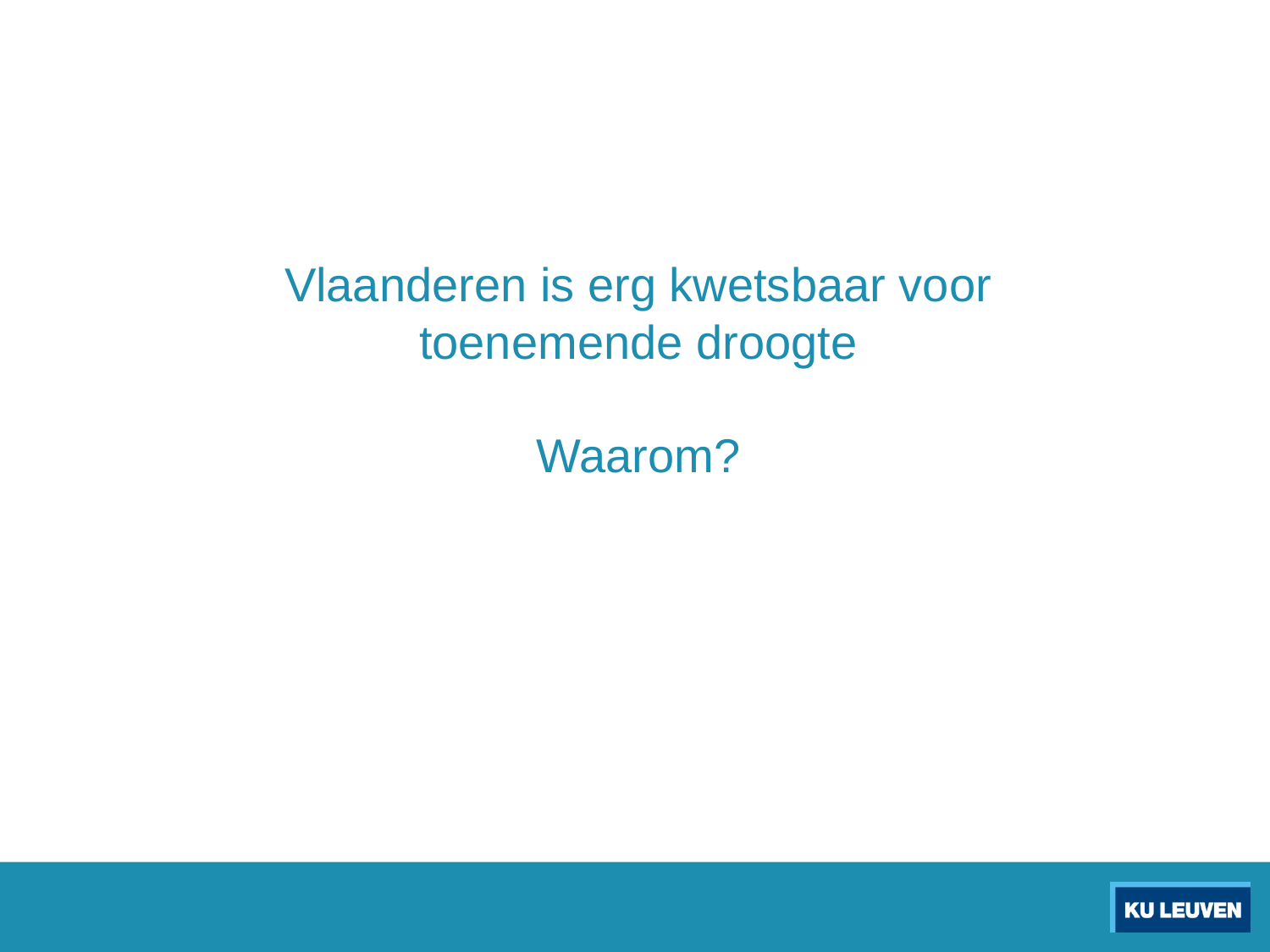

Vlaanderen is erg kwetsbaar voor toenemende droogte

Waarom?